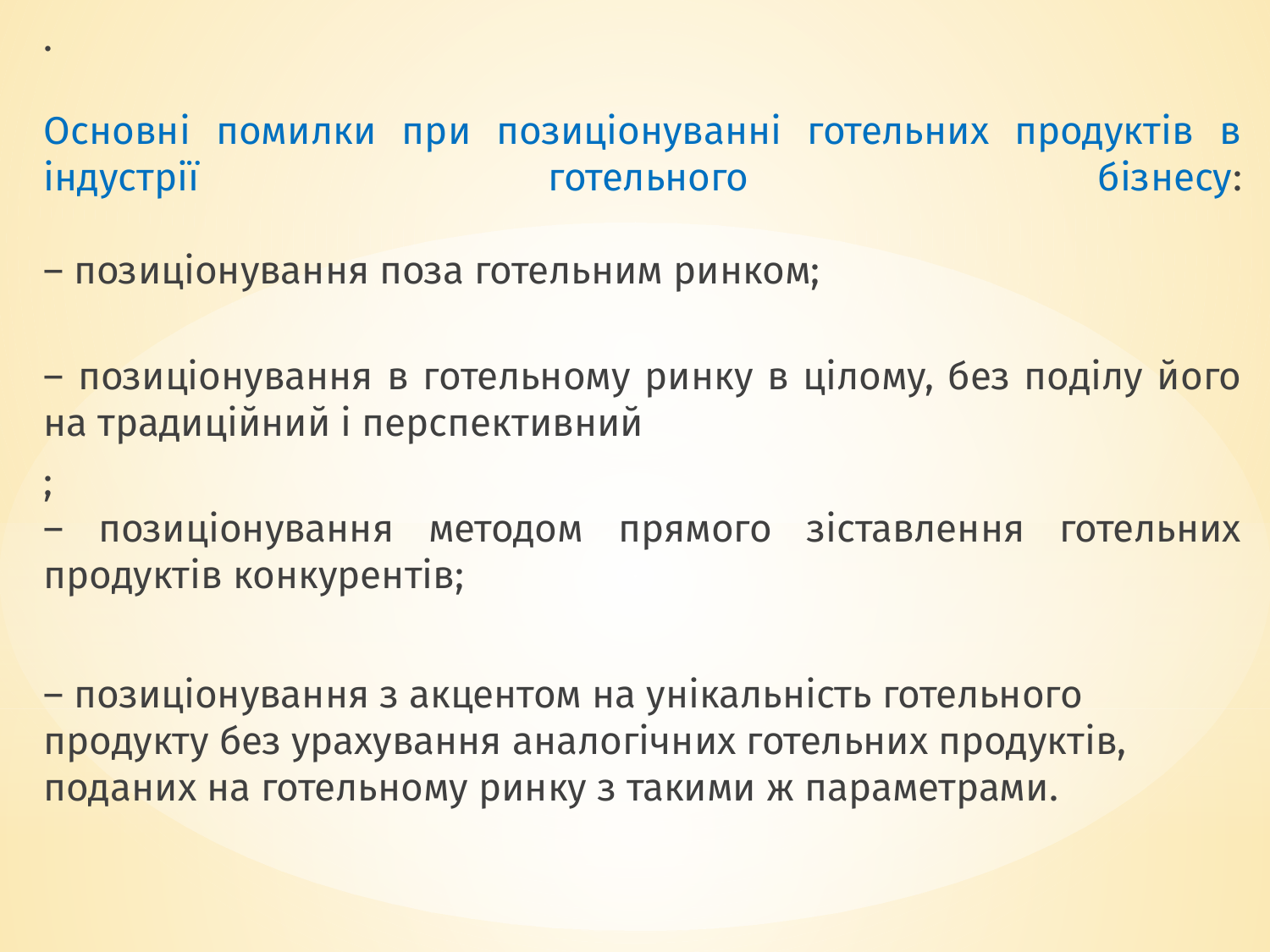

.
Основні помилки при позиціонуванні готельних продуктів в індустрії готельного бізнесу:
– позиціонування поза готельним ринком;
– позиціонування в готельному ринку в цілому, без поділу його на традиційний і перспективний
;
– позиціонування методом прямого зіставлення готельних продуктів конкурентів;

– позиціонування з акцентом на унікальність готельного продукту без урахування аналогічних готельних продуктів, поданих на готельному ринку з такими ж параметрами.